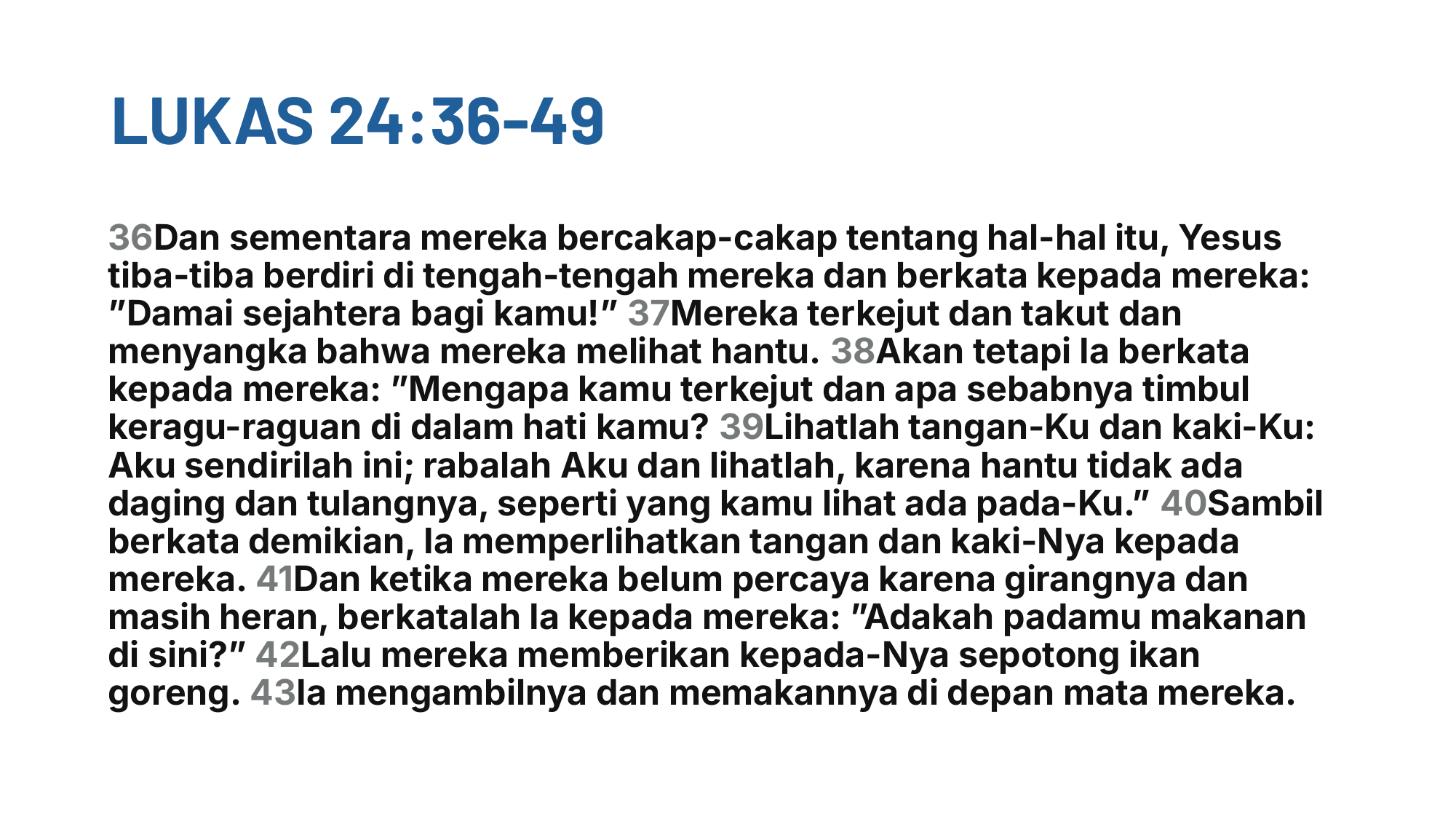

# LUKAS 24:36-49
36Dan sementara mereka bercakap-cakap tentang hal-hal itu, Yesus tiba-tiba berdiri di tengah-tengah mereka dan berkata kepada mereka: ”Damai sejahtera bagi kamu!” 37Mereka terkejut dan takut dan menyangka bahwa mereka melihat hantu. 38Akan tetapi Ia berkata kepada mereka: ”Mengapa kamu terkejut dan apa sebabnya timbul keragu-raguan di dalam hati kamu? 39Lihatlah tangan-Ku dan kaki-Ku: Aku sendirilah ini; rabalah Aku dan lihatlah, karena hantu tidak ada daging dan tulangnya, seperti yang kamu lihat ada pada-Ku.” 40Sambil berkata demikian, Ia memperlihatkan tangan dan kaki-Nya kepada mereka. 41Dan ketika mereka belum percaya karena girangnya dan masih heran, berkatalah Ia kepada mereka: ”Adakah padamu makanan di sini?” 42Lalu mereka memberikan kepada-Nya sepotong ikan goreng. 43Ia mengambilnya dan memakannya di depan mata mereka.